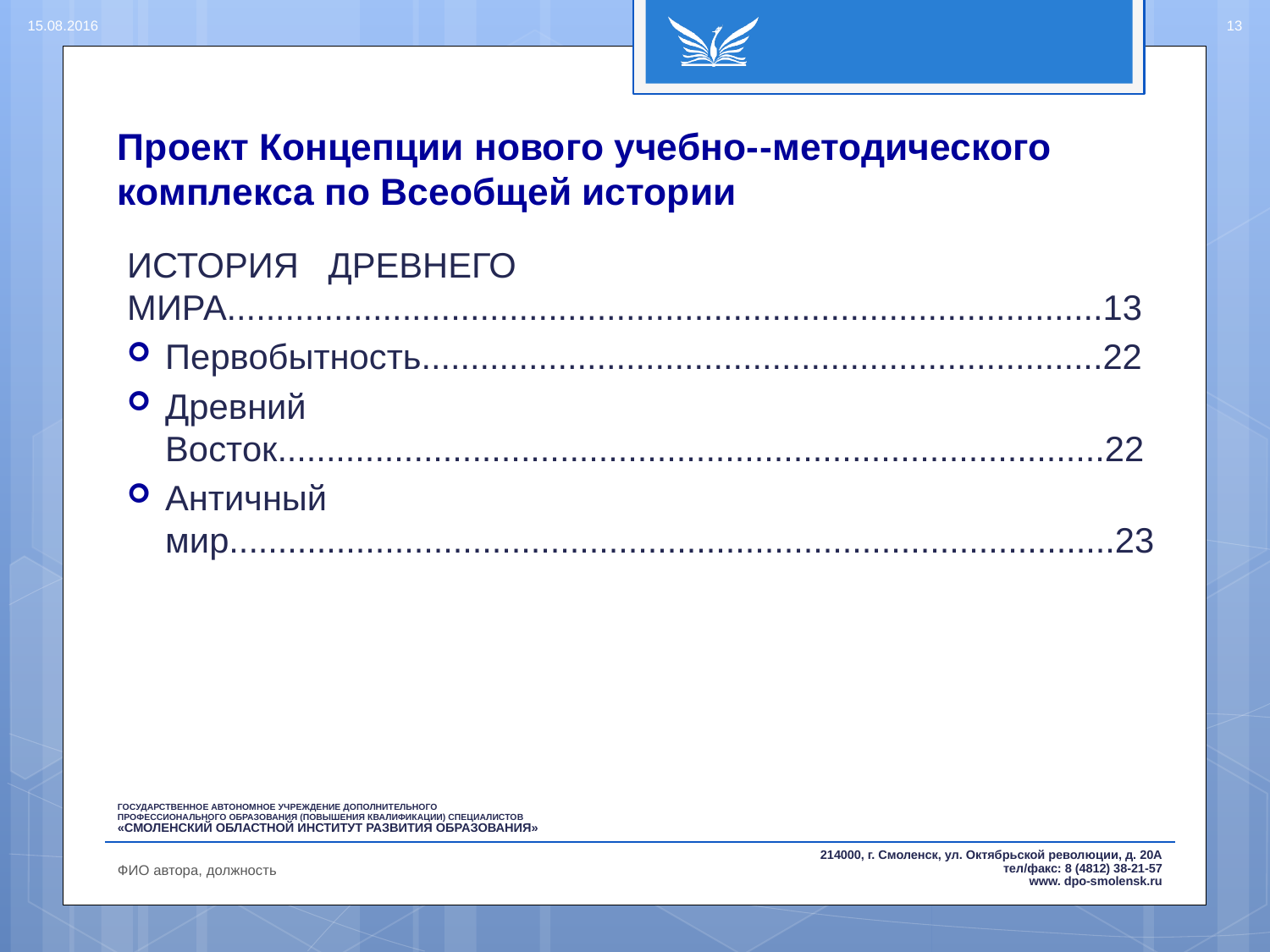

15.08.2016
13
# Проект Концепции нового учебно-­‐методического комплекса по Всеобщей истории
ИСТОРИЯ   ДРЕВНЕГО   МИРА..........................................................................................13
Первобытность......................................................................22
Древний Восток.....................................................................................22
Античный  мир...........................................................................................23
ФИО автора, должность